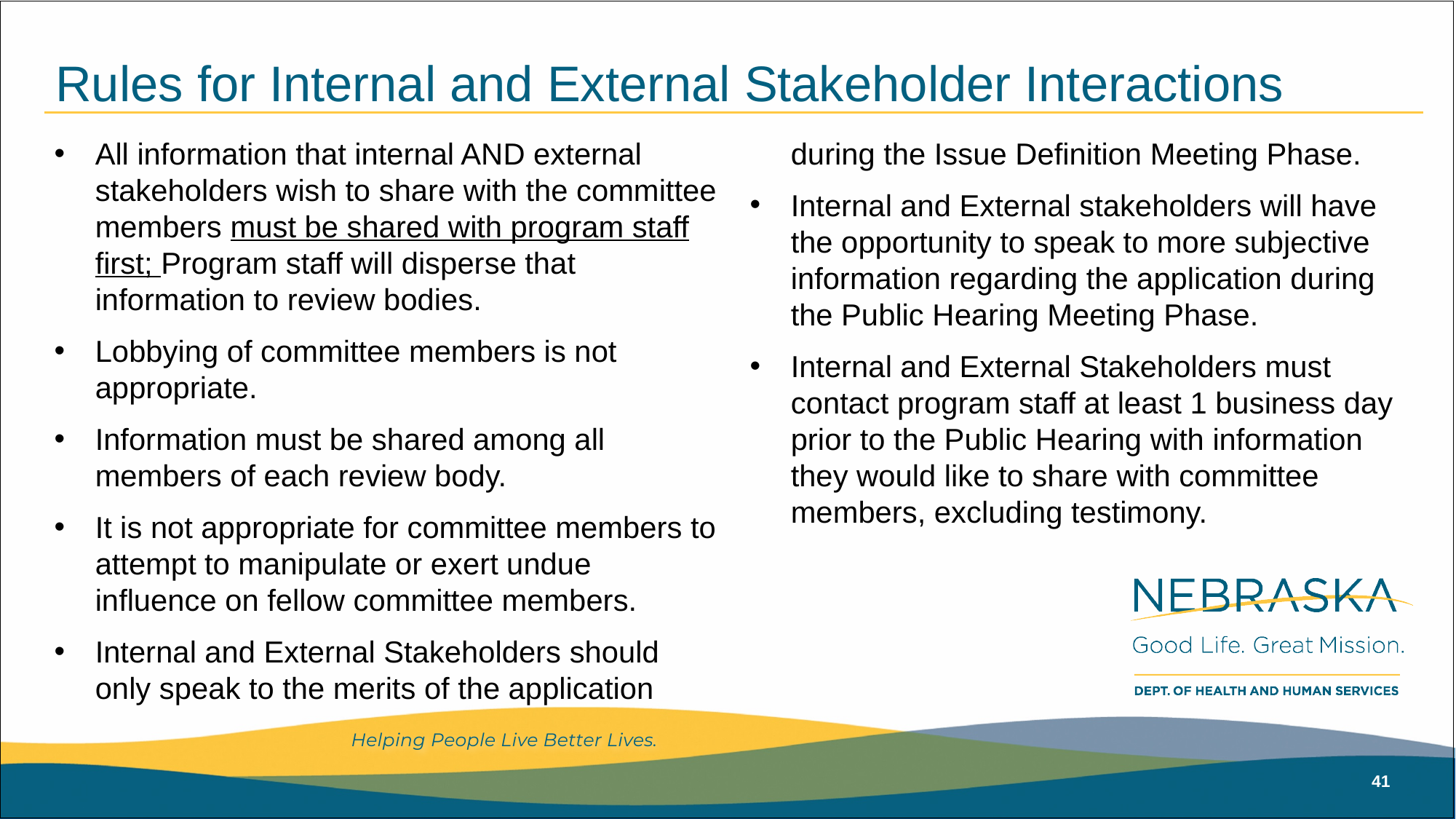

# Rules for Internal and External Stakeholder Interactions
All information that internal AND external stakeholders wish to share with the committee members must be shared with program staff first; Program staff will disperse that information to review bodies.
Lobbying of committee members is not appropriate.
Information must be shared among all members of each review body.
It is not appropriate for committee members to attempt to manipulate or exert undue influence on fellow committee members.
Internal and External Stakeholders should only speak to the merits of the application during the Issue Definition Meeting Phase.
Internal and External stakeholders will have the opportunity to speak to more subjective information regarding the application during the Public Hearing Meeting Phase.
Internal and External Stakeholders must contact program staff at least 1 business day prior to the Public Hearing with information they would like to share with committee members, excluding testimony.